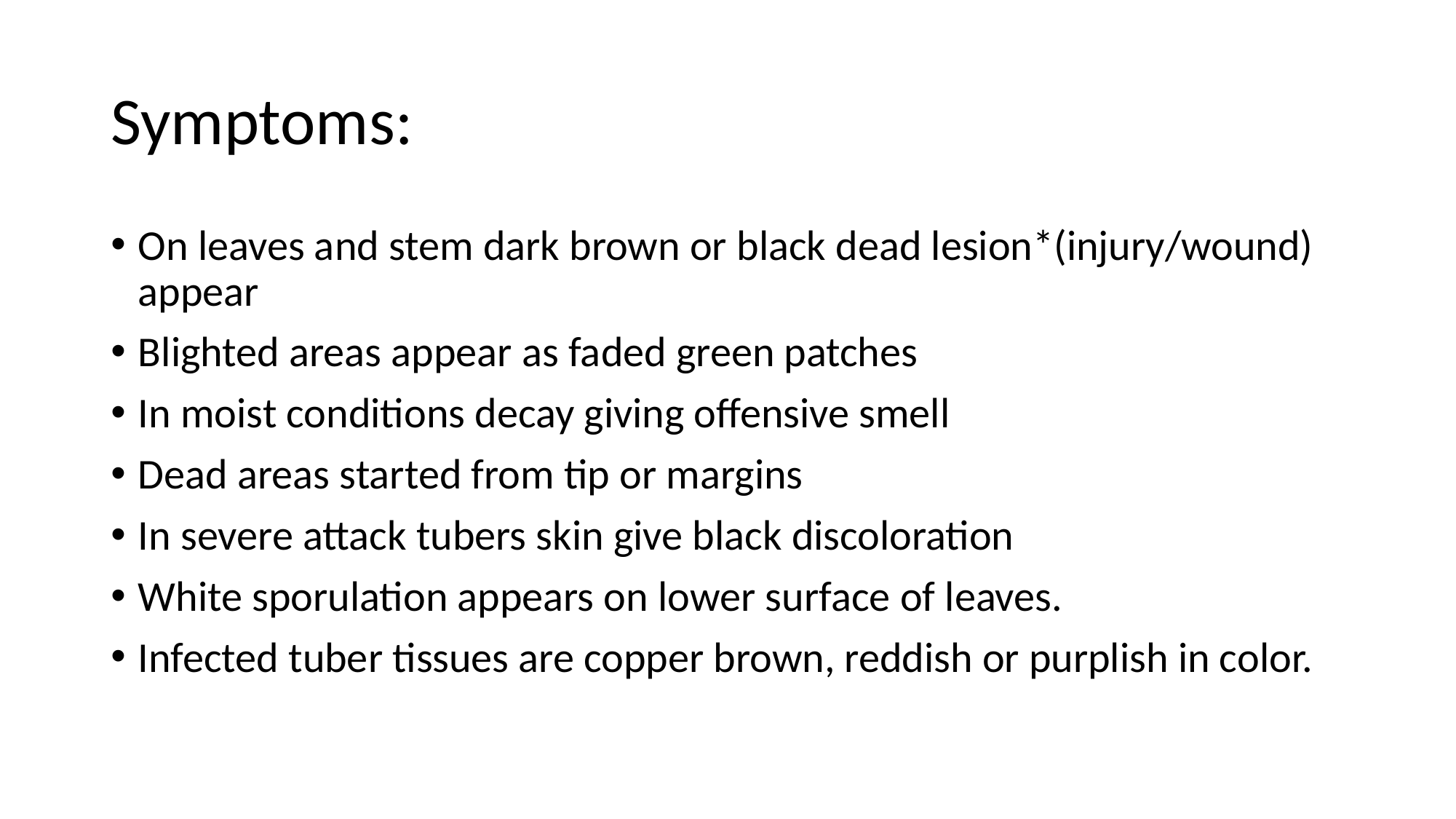

# Symptoms:
On leaves and stem dark brown or black dead lesion*(injury/wound) appear
Blighted areas appear as faded green patches
In moist conditions decay giving offensive smell
Dead areas started from tip or margins
In severe attack tubers skin give black discoloration
White sporulation appears on lower surface of leaves.
Infected tuber tissues are copper brown, reddish or purplish in color.